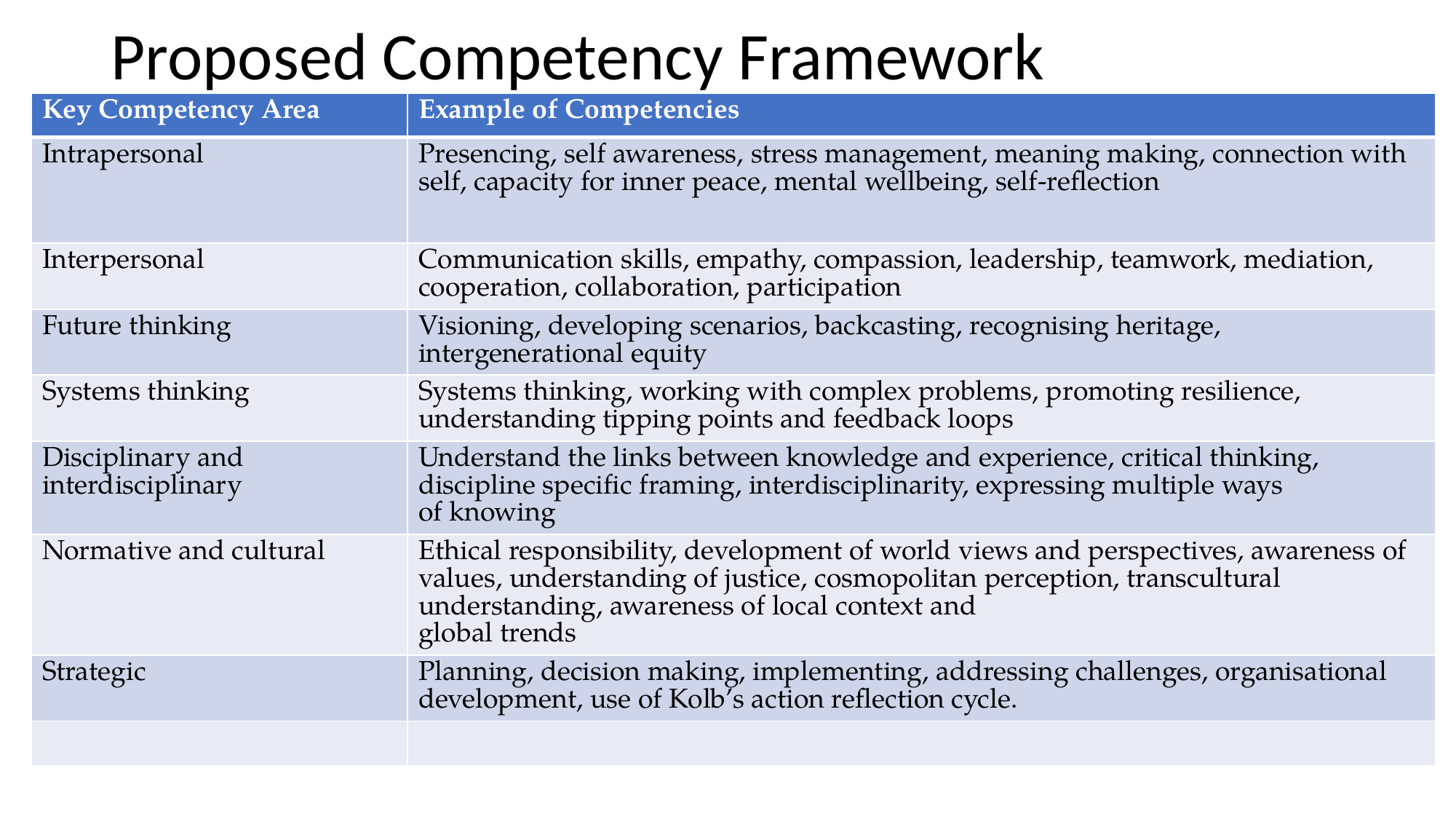

# Proposed Competency Framework
| Key Competency Area | Example of Competencies |
| --- | --- |
| Intrapersonal | Presencing, self awareness, stress management, meaning making, connection with self, capacity for inner peace, mental wellbeing, self-reflection |
| Interpersonal | Communication skills, empathy, compassion, leadership, teamwork, mediation, cooperation, collaboration, participation |
| Future thinking | Visioning, developing scenarios, backcasting, recognising heritage, intergenerational equity |
| Systems thinking | Systems thinking, working with complex problems, promoting resilience, understanding tipping points and feedback loops |
| Disciplinary and interdisciplinary | Understand the links between knowledge and experience, critical thinking, discipline specific framing, interdisciplinarity, expressing multiple ways of knowing |
| Normative and cultural | Ethical responsibility, development of world views and perspectives, awareness of values, understanding of justice, cosmopolitan perception, transcultural understanding, awareness of local context and global trends |
| Strategic | Planning, decision making, implementing, addressing challenges, organisational development, use of Kolb’s action reflection cycle. |
|  |  |